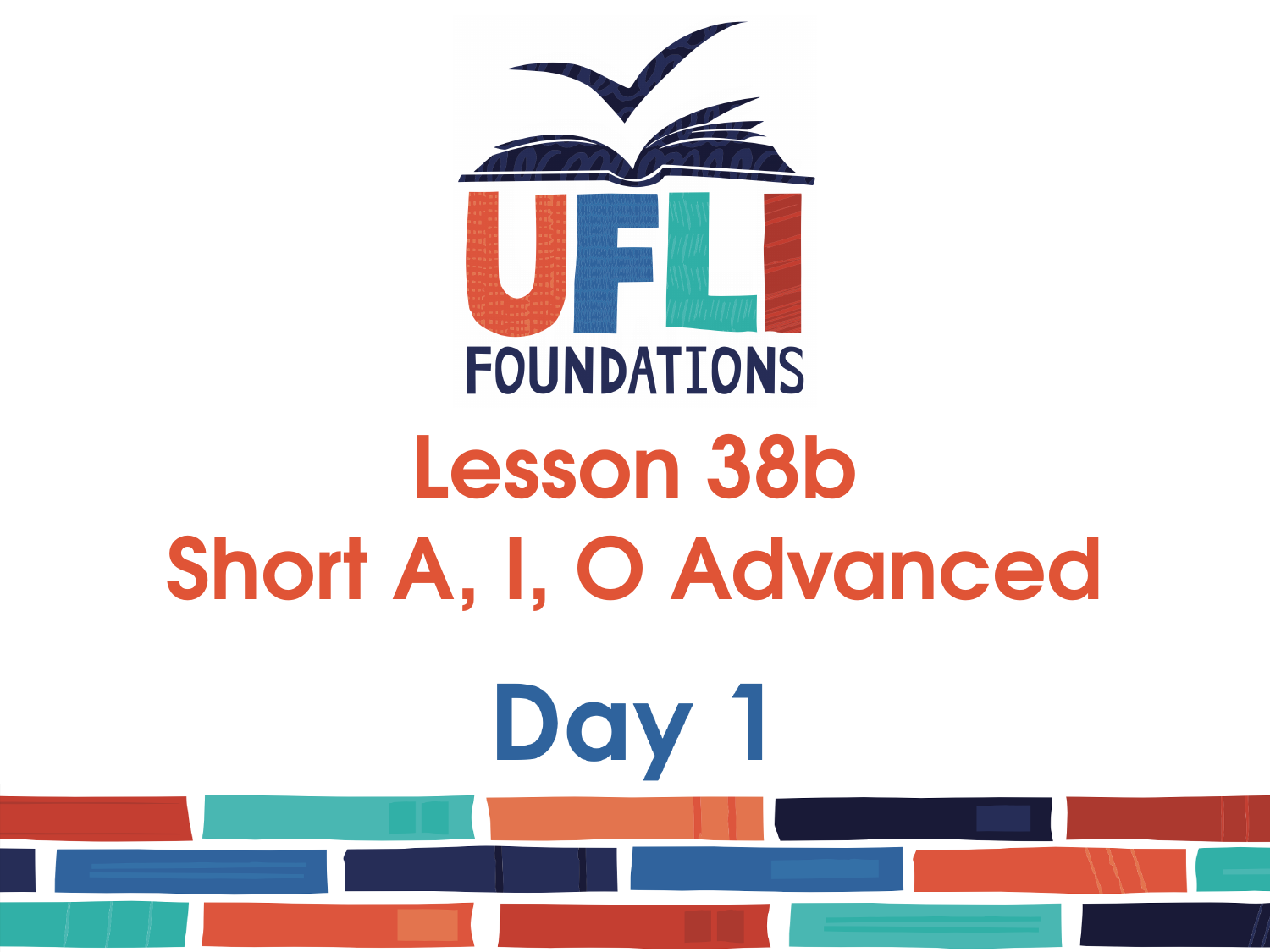

Lesson 38b
Short A, I, O Advanced